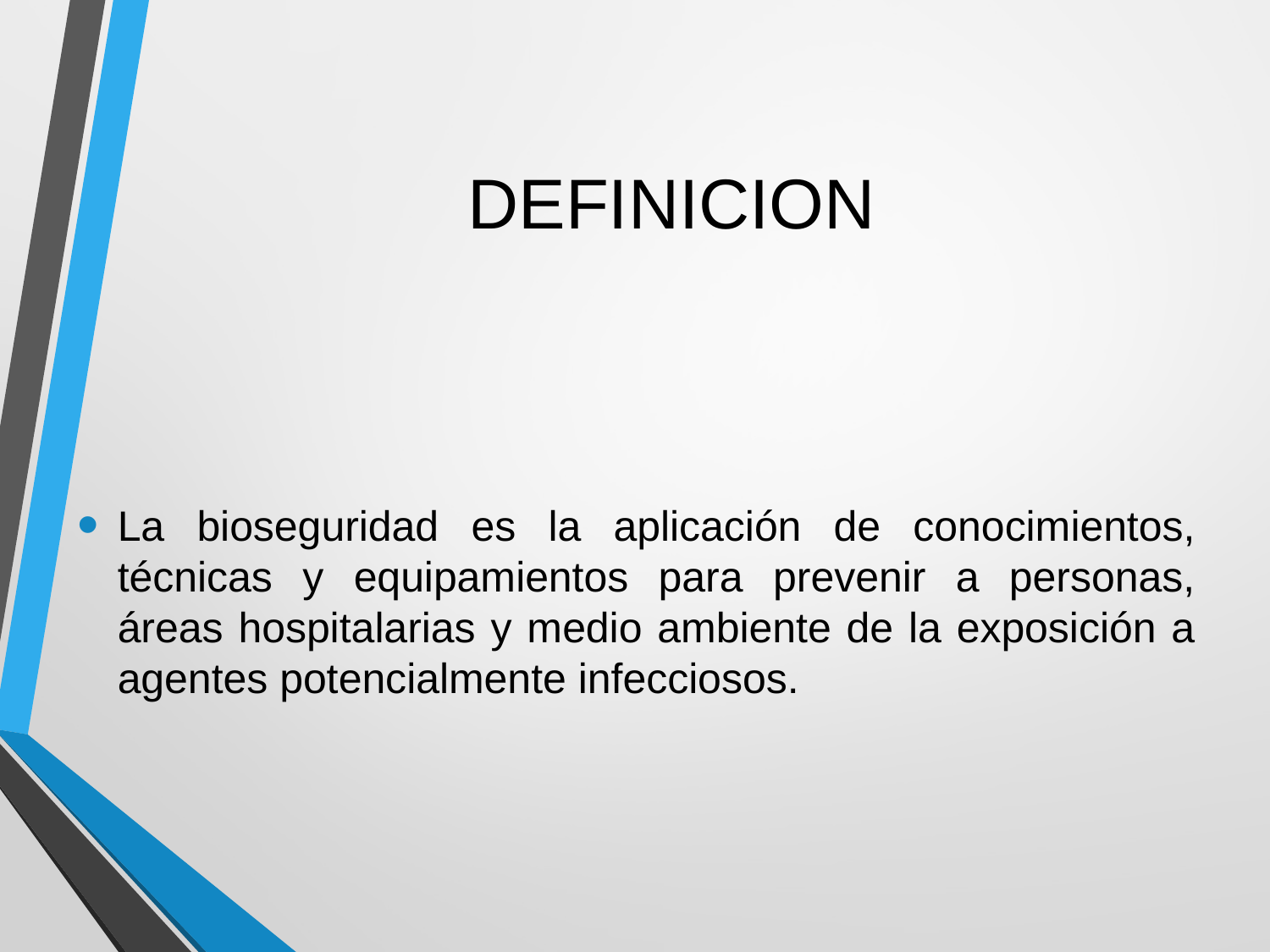

# DEFINICION
La bioseguridad es la aplicación de conocimientos, técnicas y equipamientos para prevenir a personas, áreas hospitalarias y medio ambiente de la exposición a agentes potencialmente infecciosos.